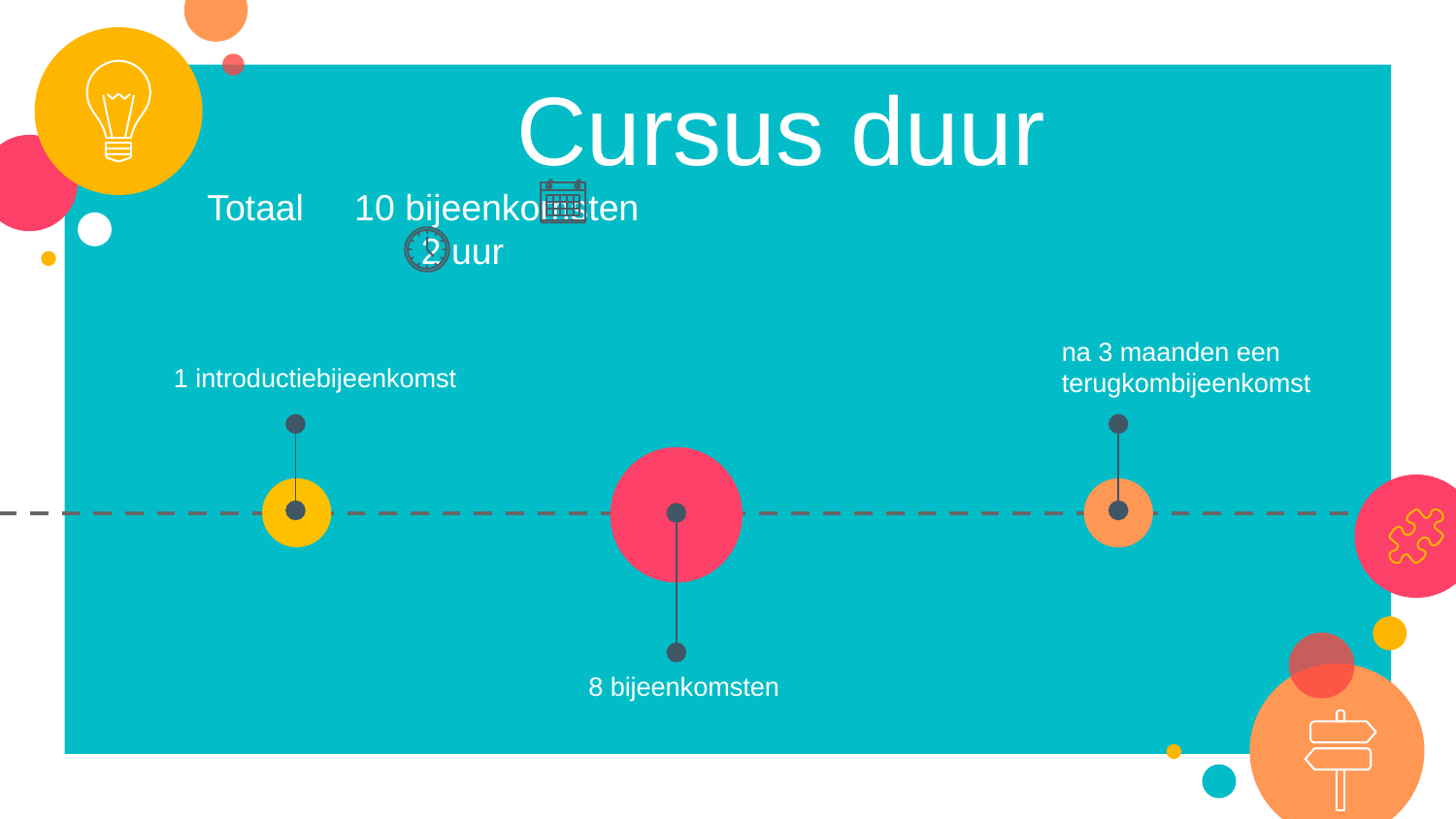

Cursus duur
Totaal     10 bijeenkomsten
                     2 uur

na 3 maanden een
terugkombijeenkomst

1 introductiebijeenkomst

8 bijeenkomsten